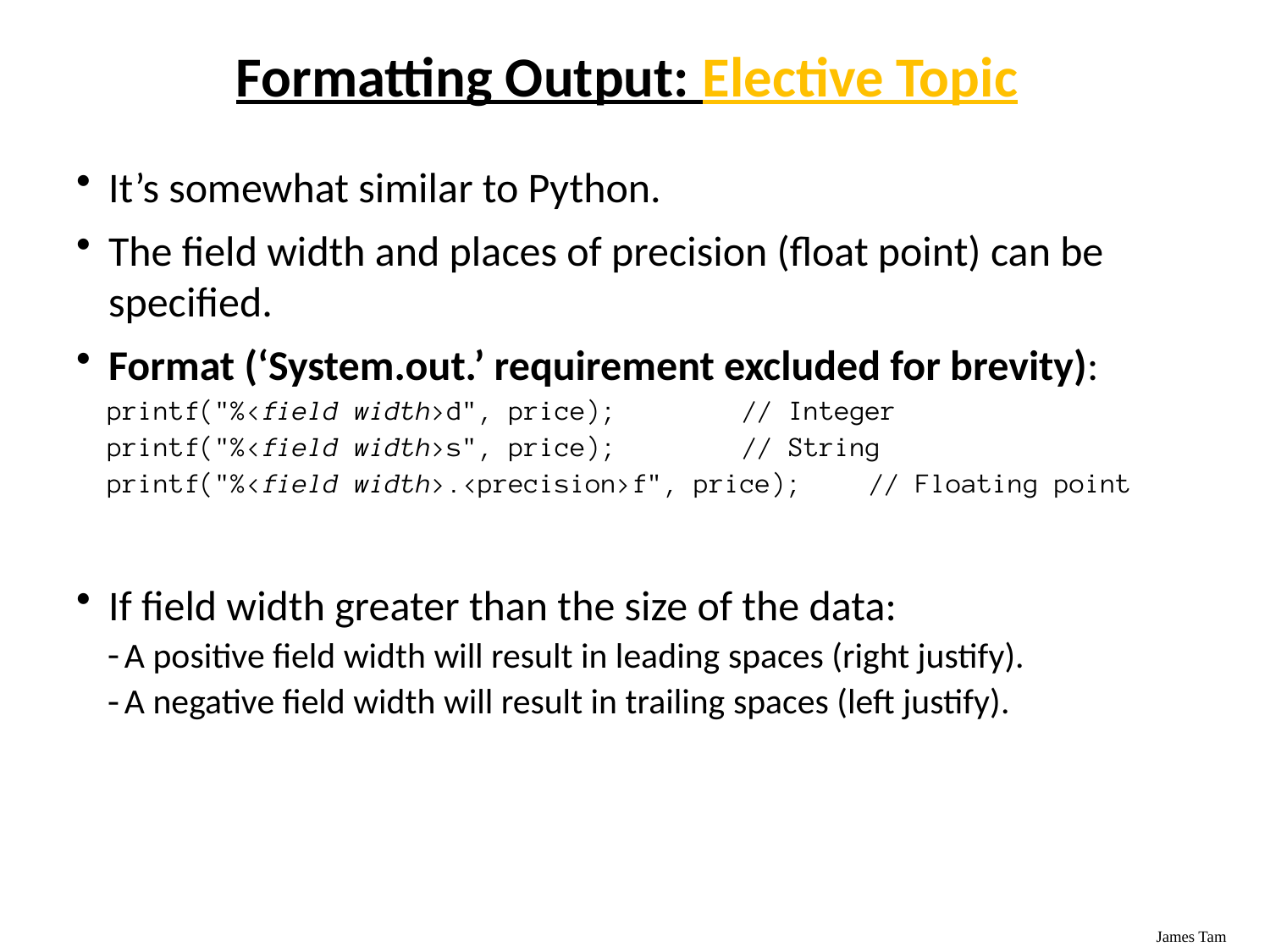

# Formatting Output: Elective Topic
It’s somewhat similar to Python.
The field width and places of precision (float point) can be specified.
Format (‘System.out.’ requirement excluded for brevity):
printf("%<field width>d", price);	// Integer
printf("%<field width>s", price);	// String
printf("%<field width>.<precision>f", price);	// Floating point

If field width greater than the size of the data:
A positive field width will result in leading spaces (right justify).
A negative field width will result in trailing spaces (left justify).